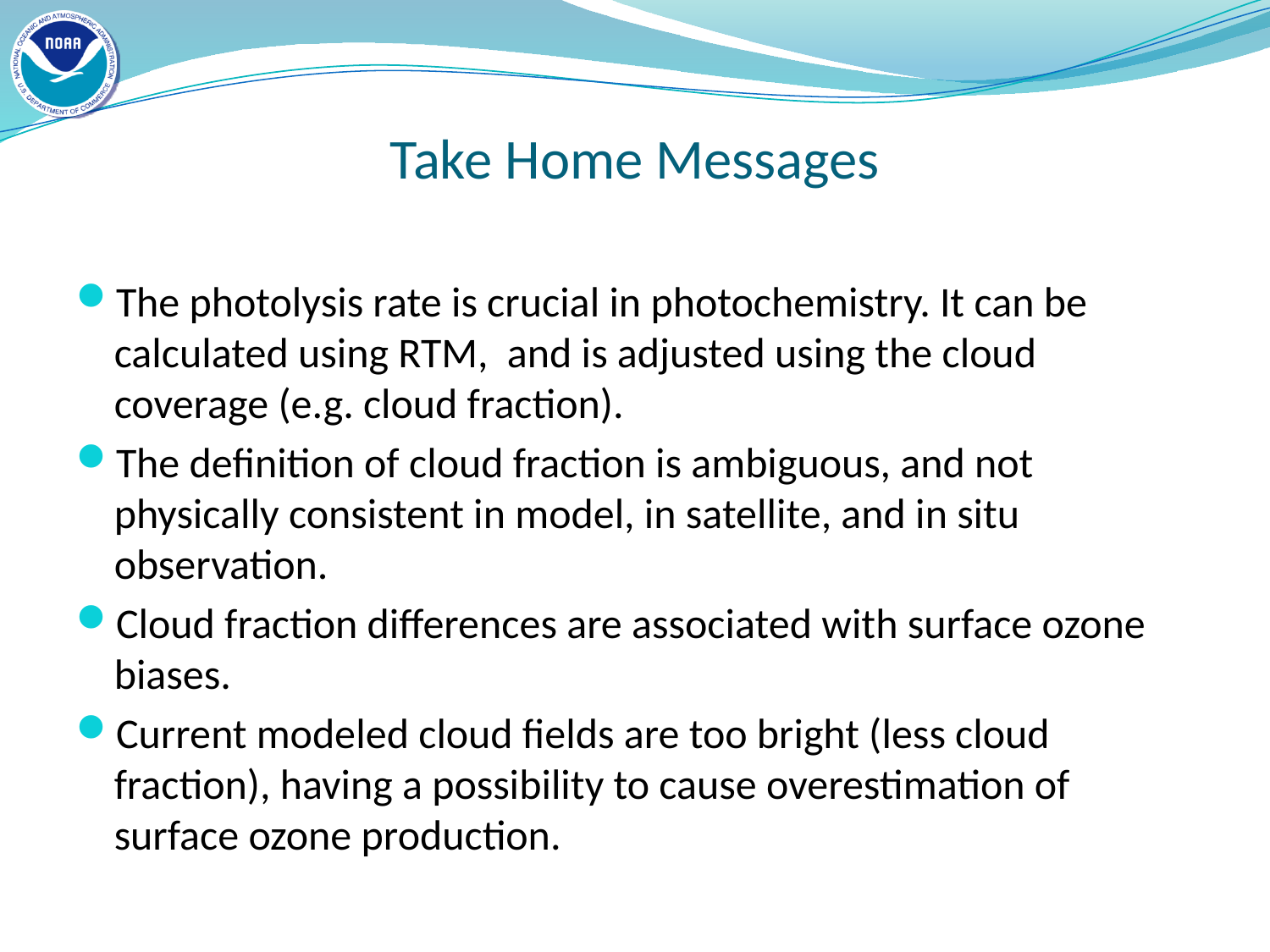

# Take Home Messages
The photolysis rate is crucial in photochemistry. It can be calculated using RTM,  and is adjusted using the cloud coverage (e.g. cloud fraction).
The definition of cloud fraction is ambiguous, and not physically consistent in model, in satellite, and in situ observation.
Cloud fraction differences are associated with surface ozone biases.
Current modeled cloud fields are too bright (less cloud fraction), having a possibility to cause overestimation of surface ozone production.